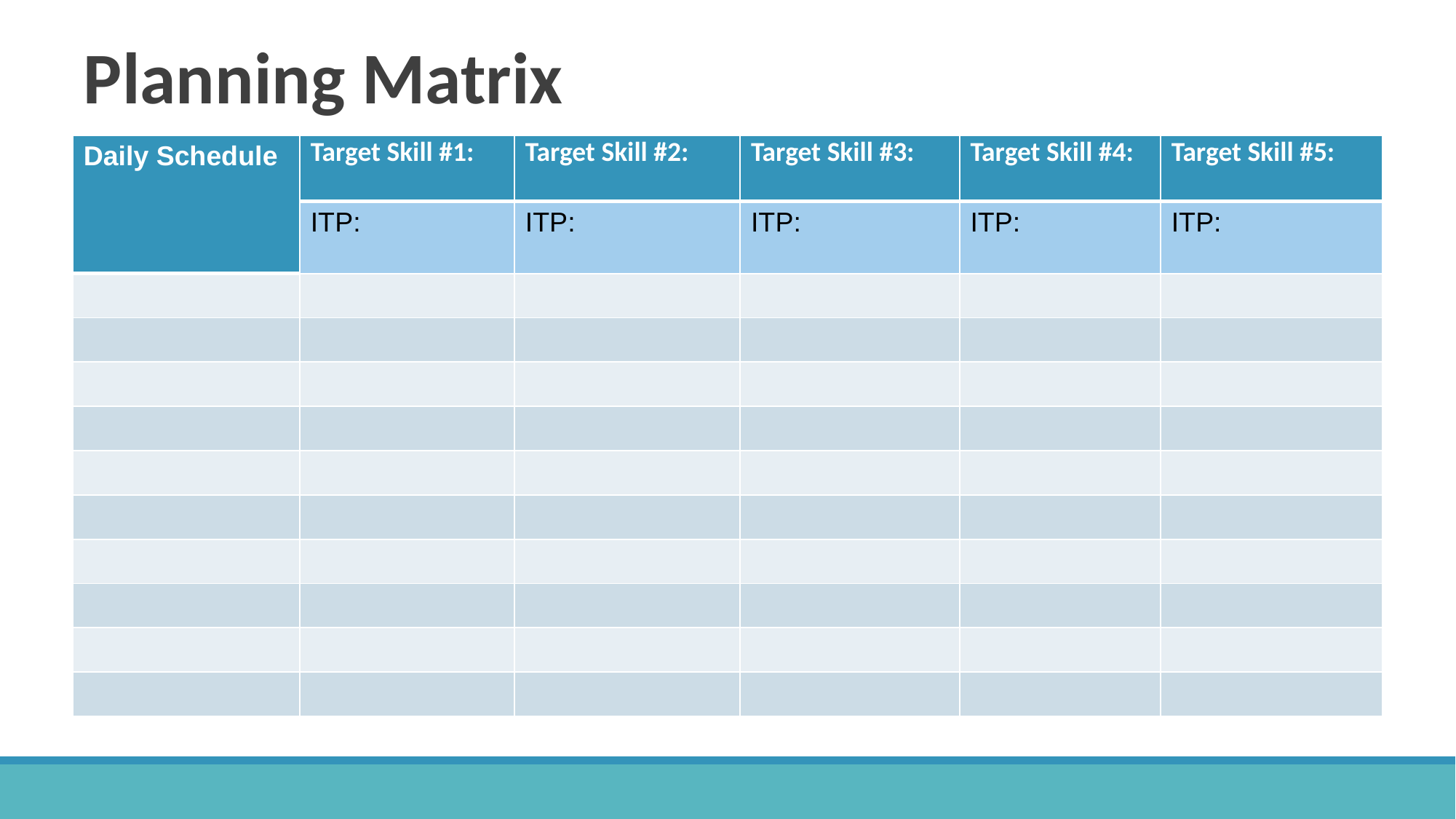

# Planning Matrix
| Daily Schedule | Target Skill #1: | Target Skill #2: | Target Skill #3: | Target Skill #4: | Target Skill #5: |
| --- | --- | --- | --- | --- | --- |
|  | ITP: | ITP: | ITP: | ITP: | ITP: |
|  |  |  |  |  |  |
|  |  |  |  |  |  |
|  |  |  |  |  |  |
|  |  |  |  |  |  |
|  |  |  |  |  |  |
|  |  |  |  |  |  |
|  |  |  |  |  |  |
|  |  |  |  |  |  |
|  |  |  |  |  |  |
|  |  |  |  |  |  |